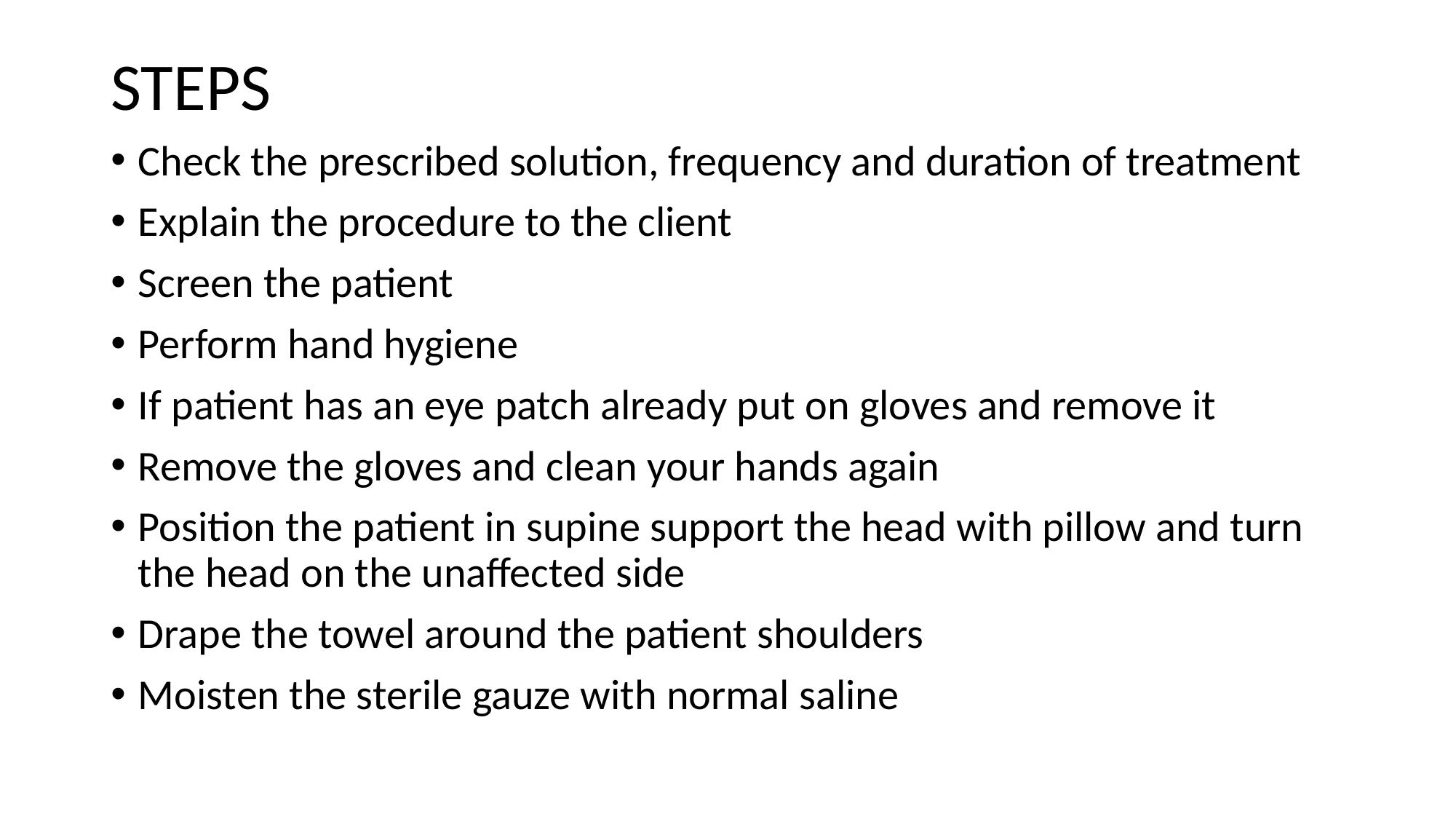

# STEPS
Check the prescribed solution, frequency and duration of treatment
Explain the procedure to the client
Screen the patient
Perform hand hygiene
If patient has an eye patch already put on gloves and remove it
Remove the gloves and clean your hands again
Position the patient in supine support the head with pillow and turn the head on the unaffected side
Drape the towel around the patient shoulders
Moisten the sterile gauze with normal saline